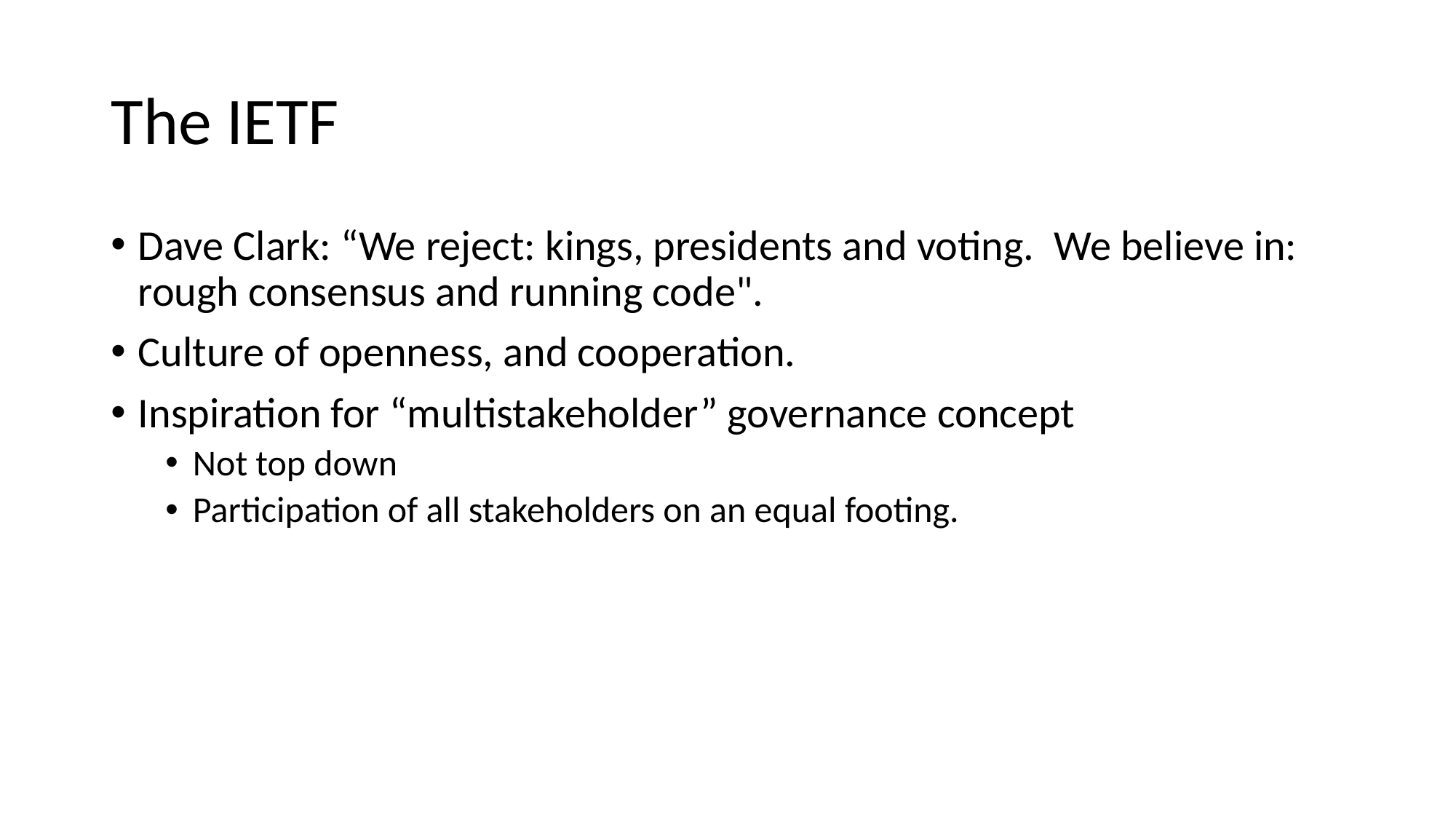

# The IETF
Dave Clark: “We reject: kings, presidents and voting.  We believe in: rough consensus and running code".
Culture of openness, and cooperation.
Inspiration for “multistakeholder” governance concept
Not top down
Participation of all stakeholders on an equal footing.